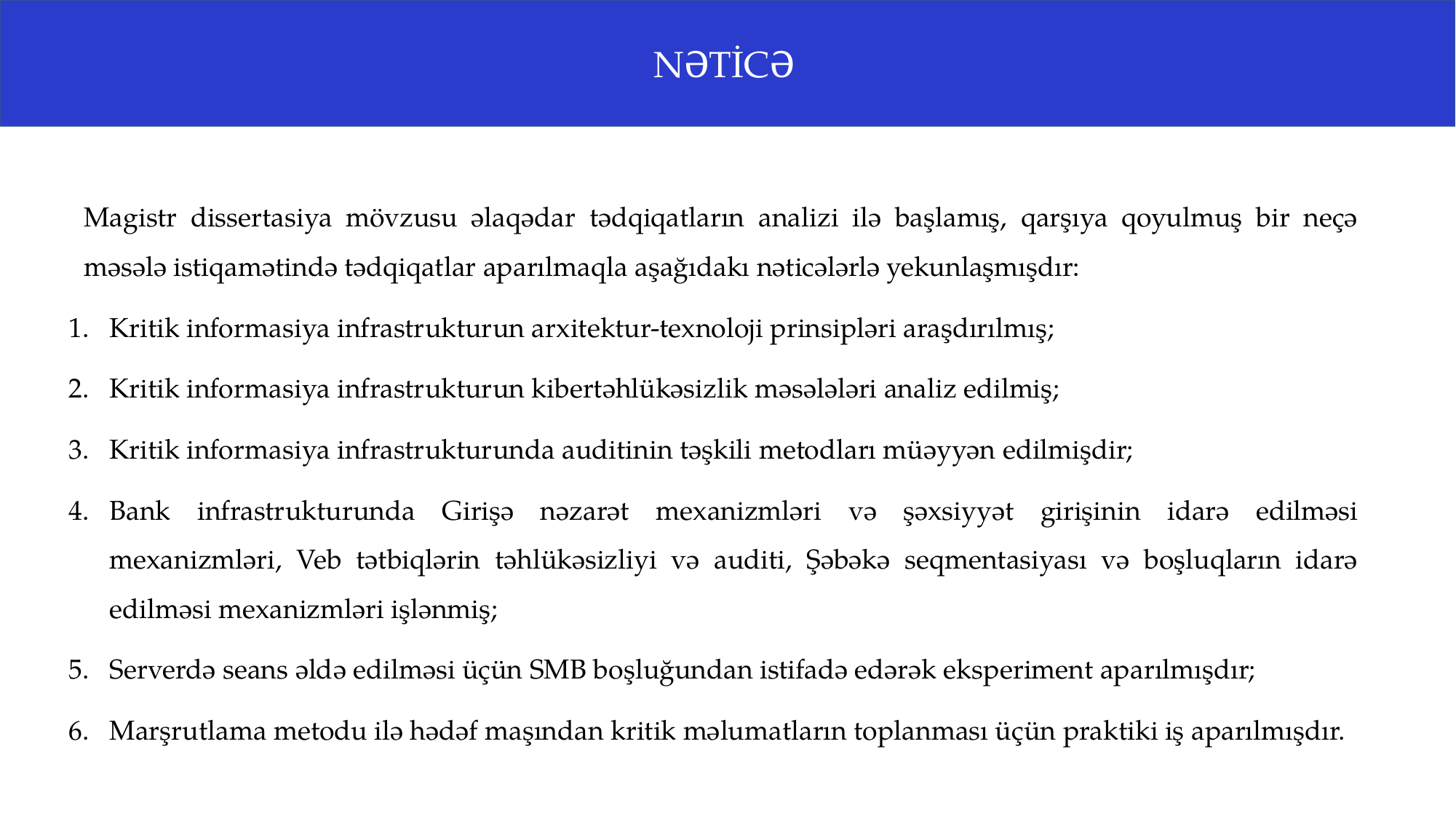

NƏTİCƏ
Magistr dissertasiya mövzusu əlaqədar tədqiqatların analizi ilə başlamış, qarşıya qoyulmuş bir neçə məsələ istiqamətində tədqiqatlar aparılmaqla aşağıdakı nəticələrlə yekunlaşmışdır:
Kritik informasiya infrastrukturun arxitektur-texnoloji prinsipləri araşdırılmış;
Kritik informasiya infrastrukturun kibertəhlükəsizlik məsələləri analiz edilmiş;
Kritik informasiya infrastrukturunda auditinin təşkili metodları müəyyən edilmişdir;
Bank infrastrukturunda Girişə nəzarət mexanizmləri və şəxsiyyət girişinin idarə edilməsi mexanizmləri, Veb tətbiqlərin təhlükəsizliyi və auditi, Şəbəkə seqmentasiyası və boşluqların idarə edilməsi mexanizmləri işlənmiş;
Serverdə seans əldə edilməsi üçün SMB boşluğundan istifadə edərək eksperiment aparılmışdır;
Marşrutlama metodu ilə hədəf maşından kritik məlumatların toplanması üçün praktiki iş aparılmışdır.